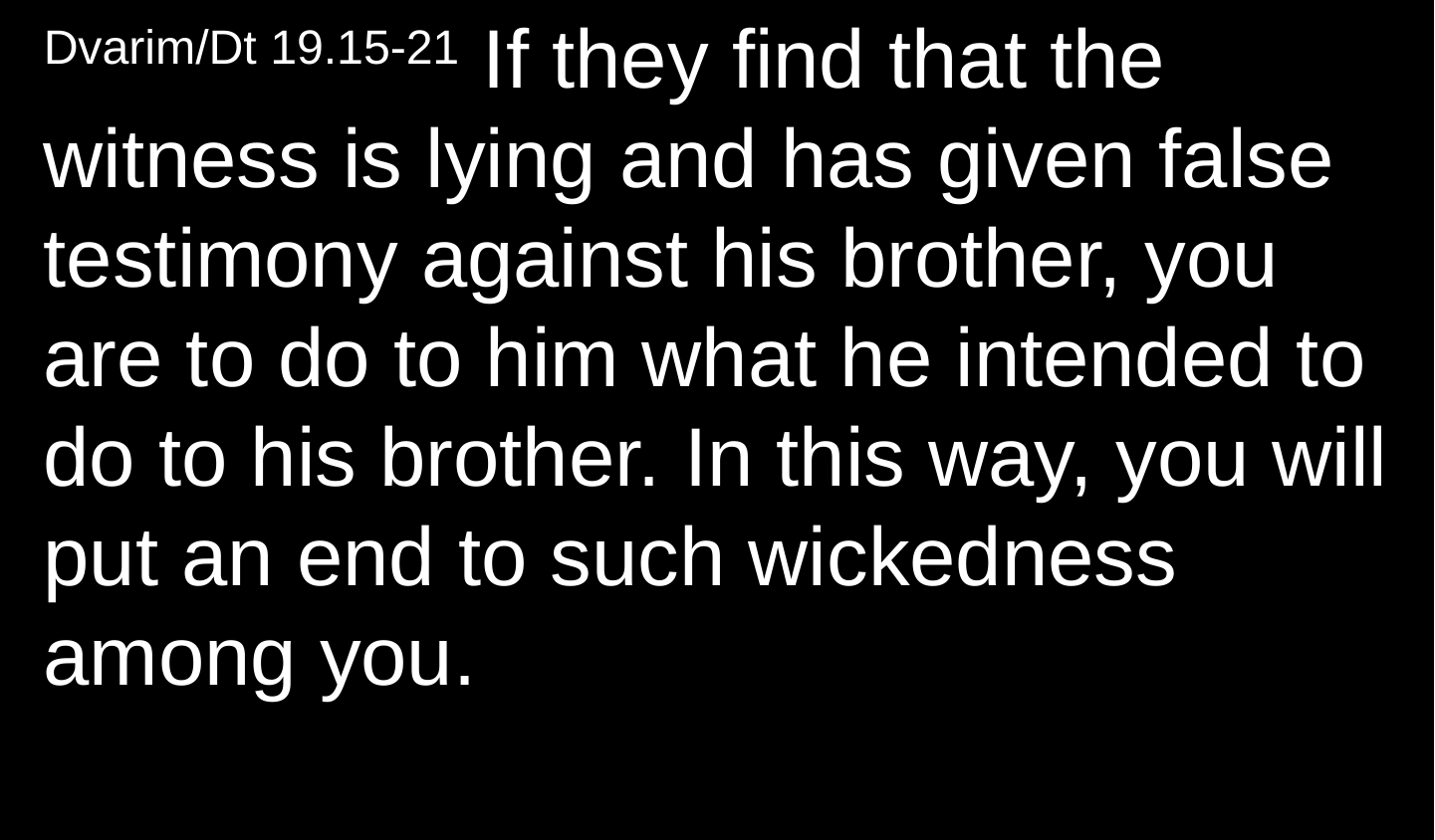

Dvarim/Dt 19.15-21 If they find that the witness is lying and has given false testimony against his brother, you are to do to him what he intended to do to his brother. In this way, you will put an end to such wickedness among you.